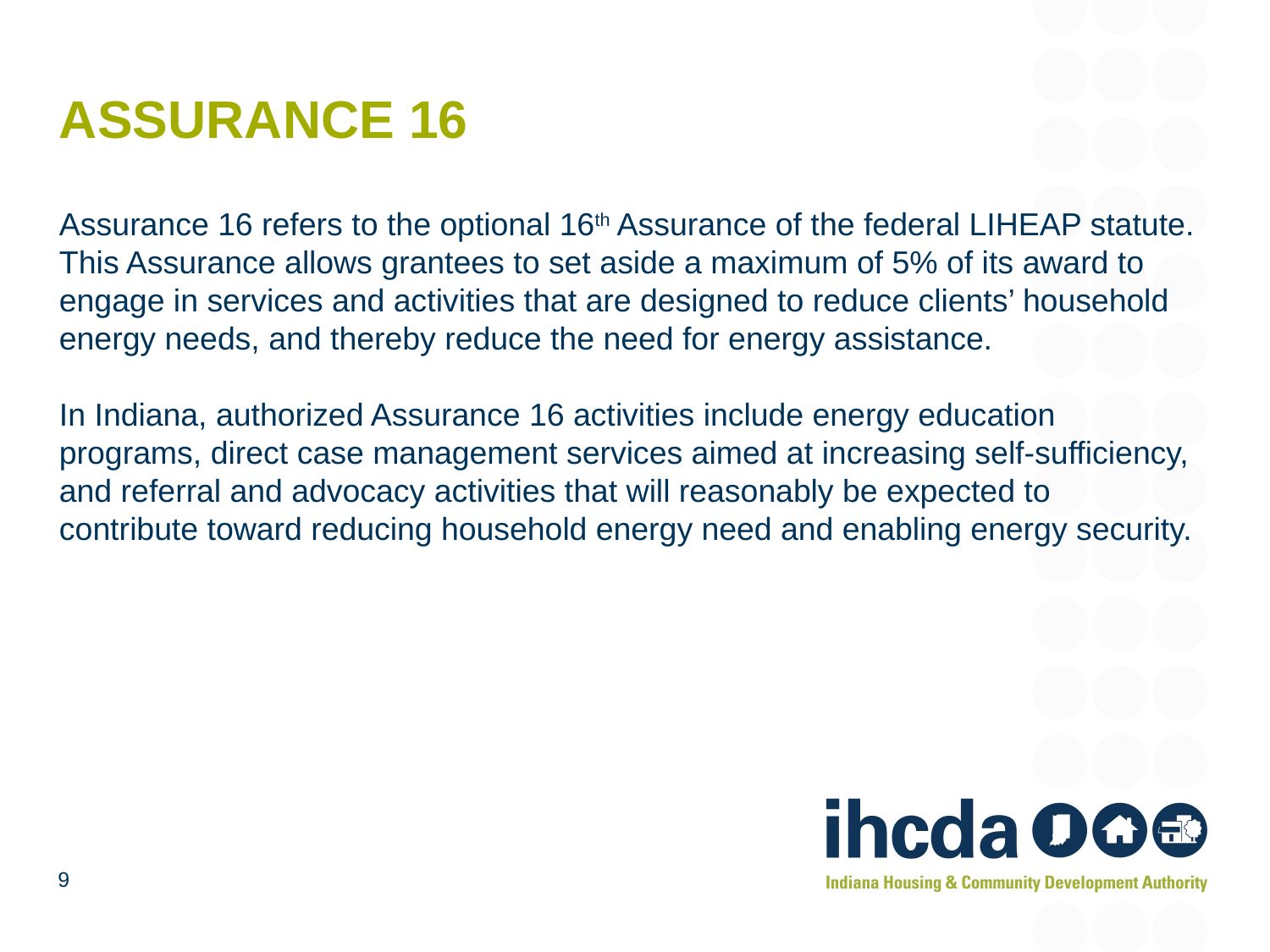

# Assurance 16
Assurance 16 refers to the optional 16th Assurance of the federal LIHEAP statute. This Assurance allows grantees to set aside a maximum of 5% of its award to engage in services and activities that are designed to reduce clients’ household energy needs, and thereby reduce the need for energy assistance.

In Indiana, authorized Assurance 16 activities include energy education programs, direct case management services aimed at increasing self-sufficiency, and referral and advocacy activities that will reasonably be expected to contribute toward reducing household energy need and enabling energy security.

9